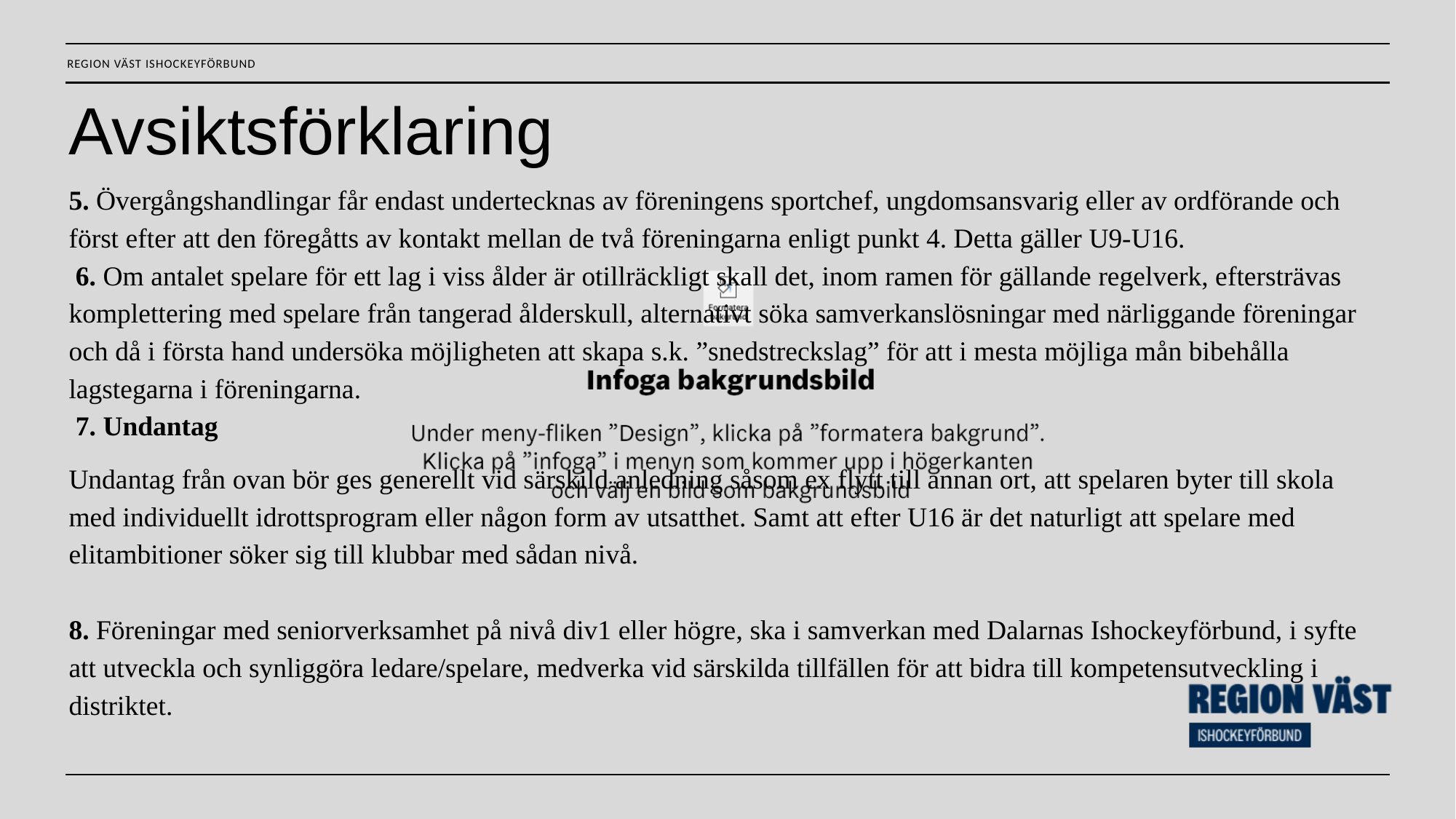

Avsiktsförklaring
5. Övergångshandlingar får endast undertecknas av föreningens sportchef, ungdomsansvarig eller av ordförande och först efter att den föregåtts av kontakt mellan de två föreningarna enligt punkt 4. Detta gäller U9-U16.
 6. Om antalet spelare för ett lag i viss ålder är otillräckligt skall det, inom ramen för gällande regelverk, eftersträvas komplettering med spelare från tangerad ålderskull, alternativt söka samverkanslösningar med närliggande föreningar och då i första hand undersöka möjligheten att skapa s.k. ”snedstreckslag” för att i mesta möjliga mån bibehålla lagstegarna i föreningarna.
 7. Undantag
Undantag från ovan bör ges generellt vid särskild anledning såsom ex flytt till annan ort, att spelaren byter till skola med individuellt idrottsprogram eller någon form av utsatthet. Samt att efter U16 är det naturligt att spelare med elitambitioner söker sig till klubbar med sådan nivå.

8. Föreningar med seniorverksamhet på nivå div1 eller högre, ska i samverkan med Dalarnas Ishockeyförbund, i syfte att utveckla och synliggöra ledare/spelare, medverka vid särskilda tillfällen för att bidra till kompetensutveckling i distriktet.